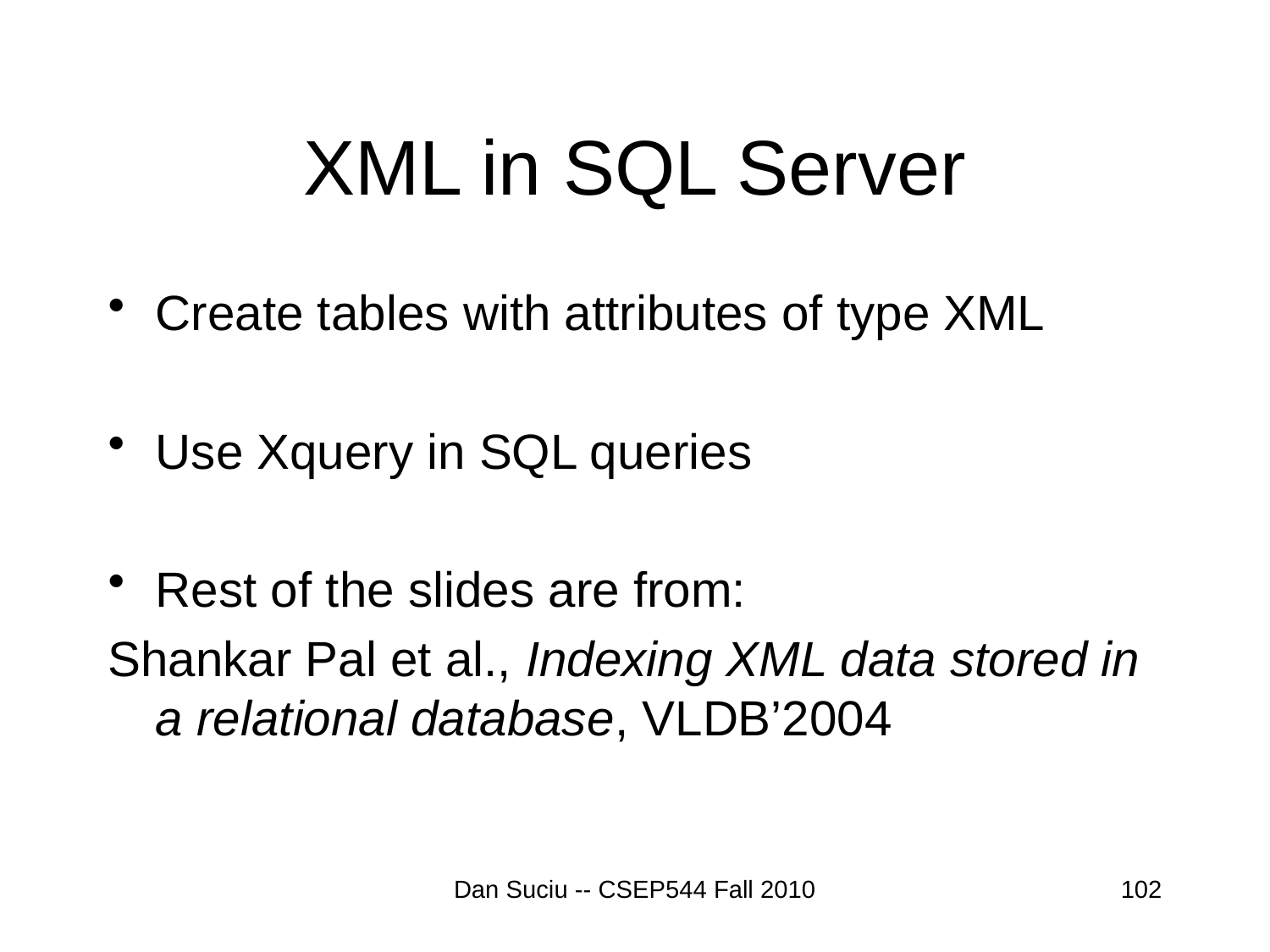

# XML in SQL Server
Create tables with attributes of type XML

Use Xquery in SQL queries

Rest of the slides are from:
Shankar Pal et al., Indexing XML data stored in a relational database, VLDB’2004
Dan Suciu -- CSEP544 Fall 2010
102